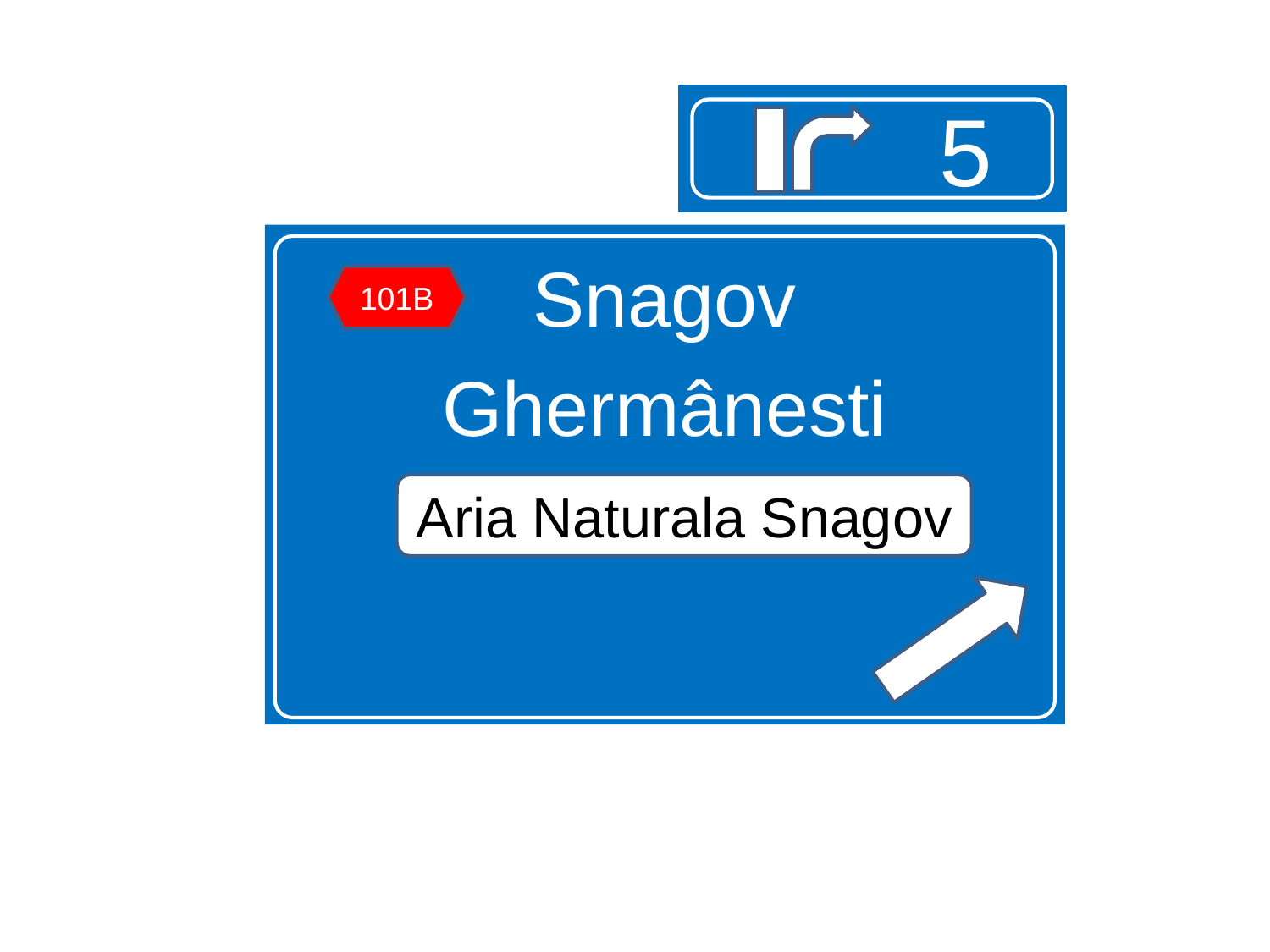

5

Snagov
Ghermânesti

101B
Aria Naturala Snagov